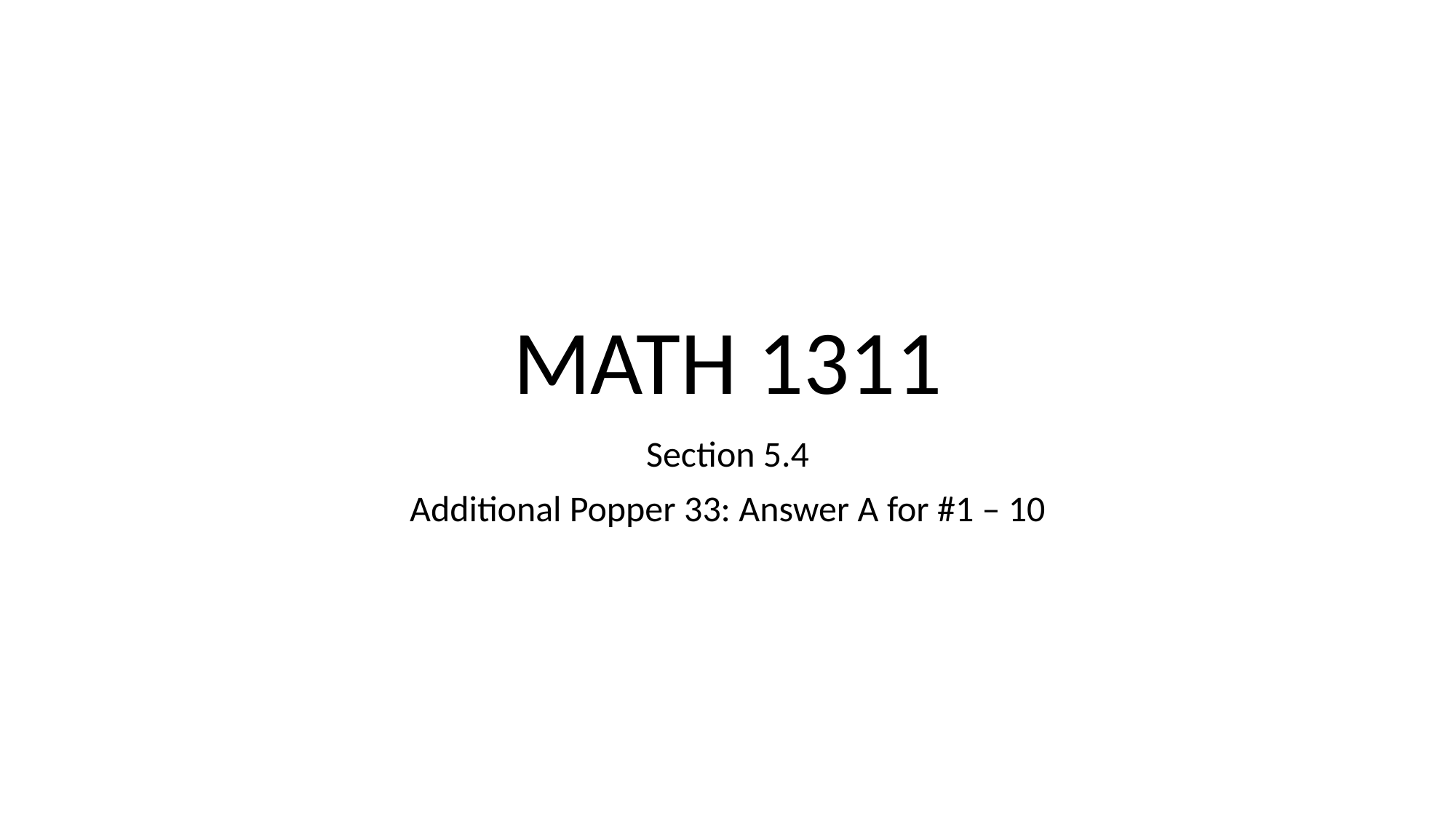

# MATH 1311
Section 5.4
Additional Popper 33: Answer A for #1 – 10